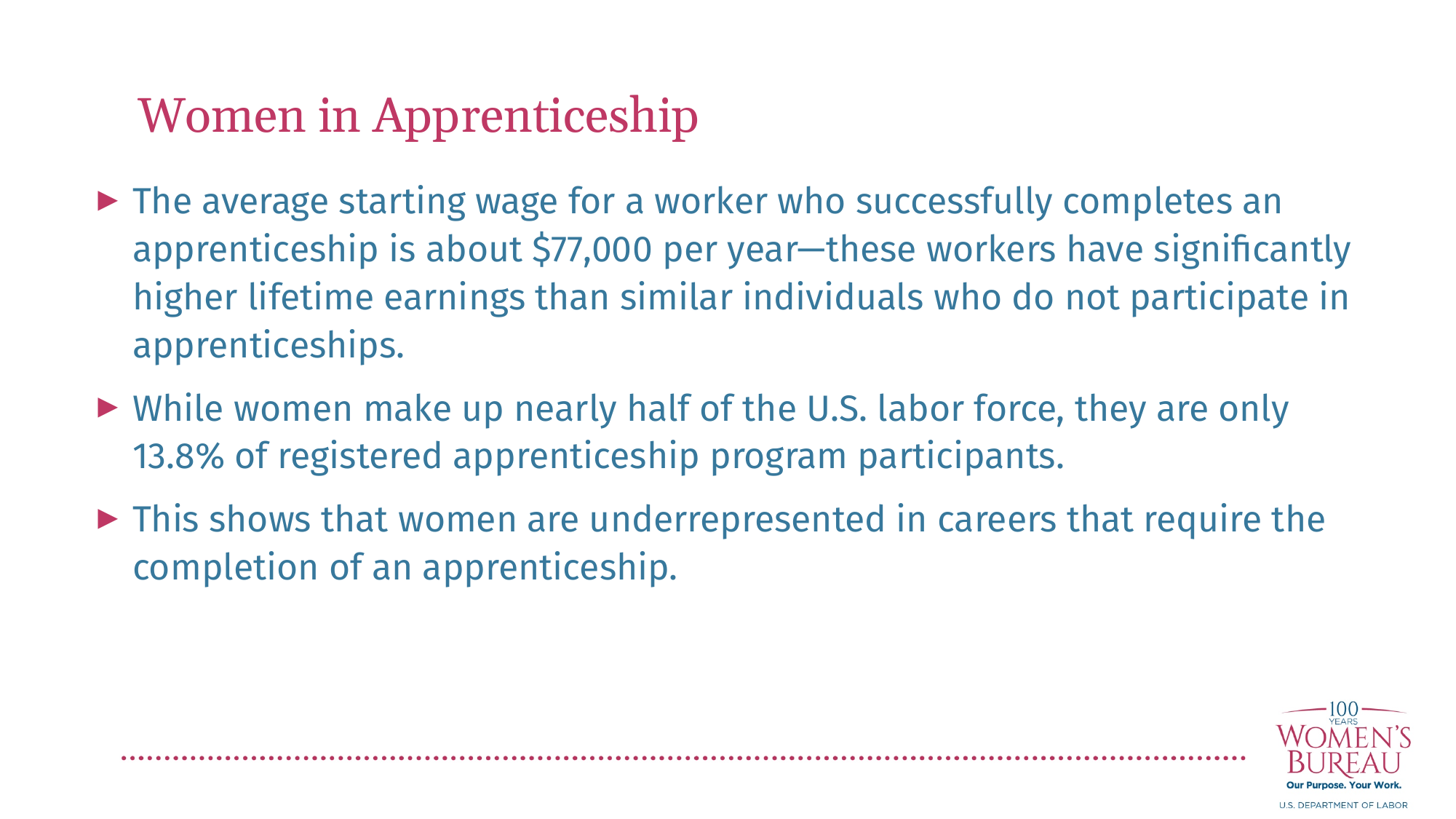

Women in Apprenticeship
The average starting wage for a worker who successfully completes an apprenticeship is about $77,000 per year—these workers have significantly higher lifetime earnings than similar individuals who do not participate in apprenticeships.
While women make up nearly half of the U.S. labor force, they are only 13.8% of registered apprenticeship program participants.
This shows that women are underrepresented in careers that require the completion of an apprenticeship.